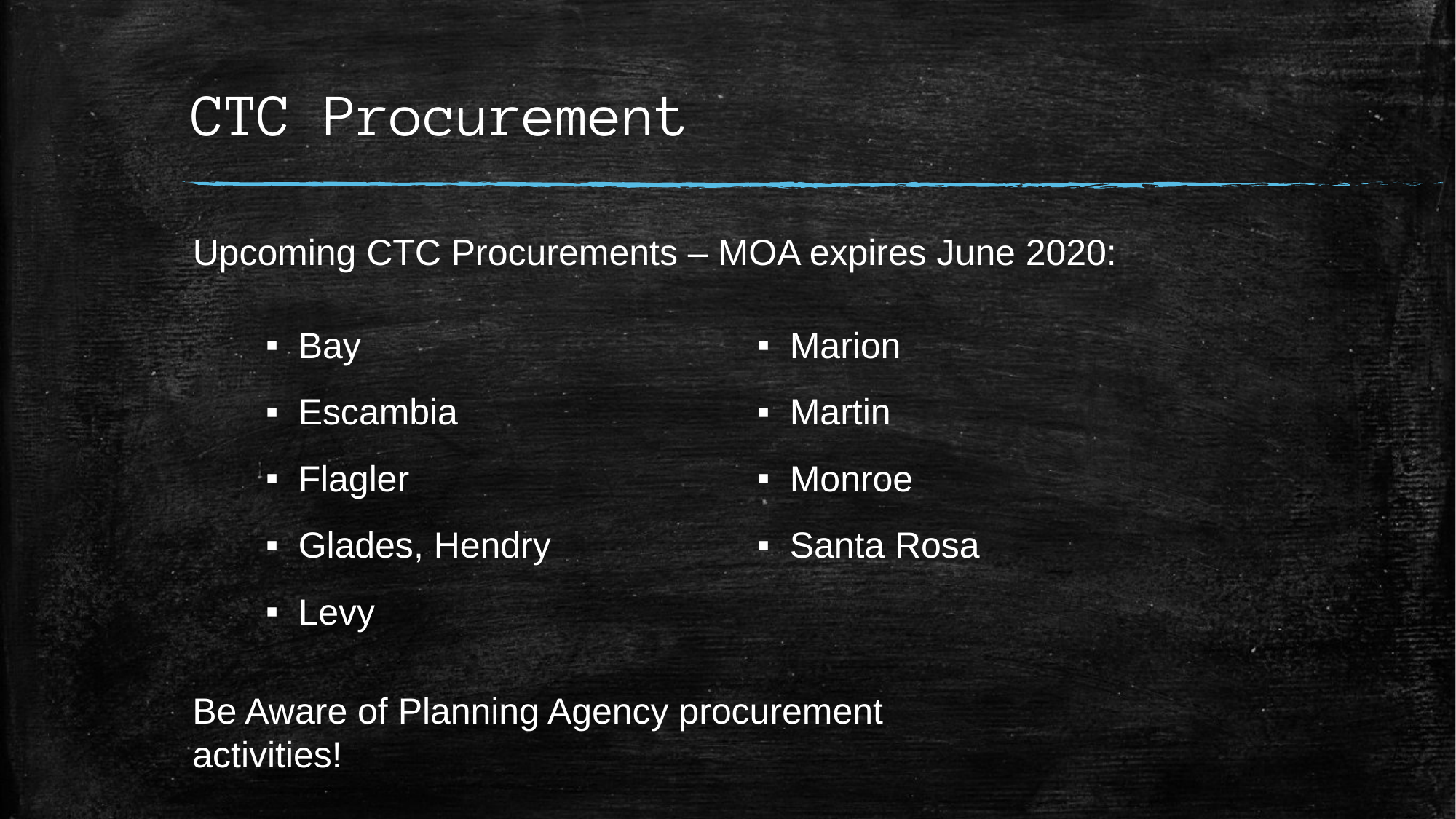

# CTC Procurement
Upcoming CTC Procurements – MOA expires June 2020:

Bay
Escambia
Flagler
Glades, Hendry
Levy
Marion
Martin
Monroe
Santa Rosa

Be Aware of Planning Agency procurement activities!